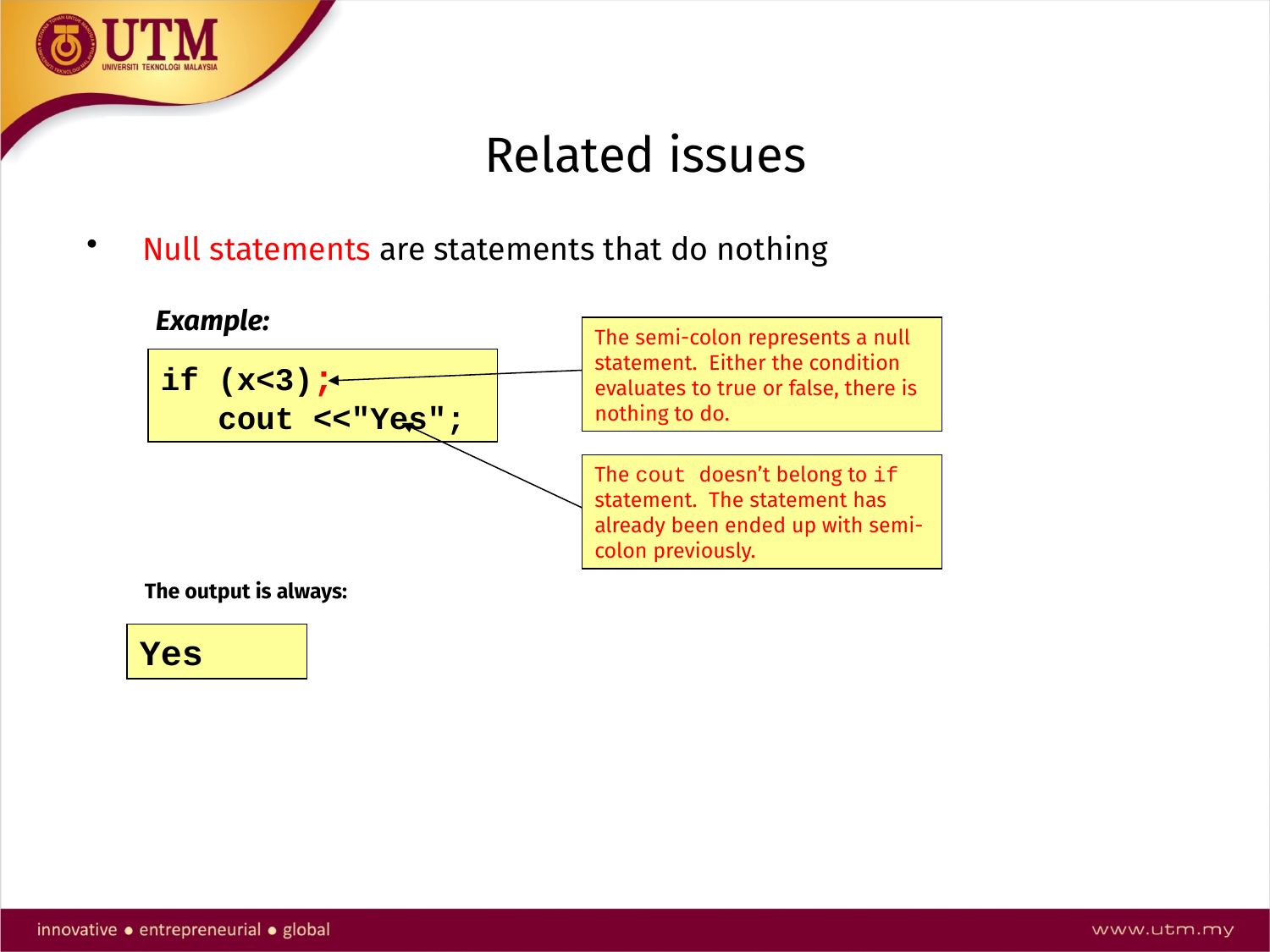

Related issues
 Null statements are statements that do nothing
Example:
The semi-colon represents a null statement.  Either the condition evaluates to true or false, there is nothing to do.

if (x<3);
   cout <<"Yes";

The cout doesn’t belong to if statement.  The statement has already been ended up with semi-colon previously.
The output is always:
Yes